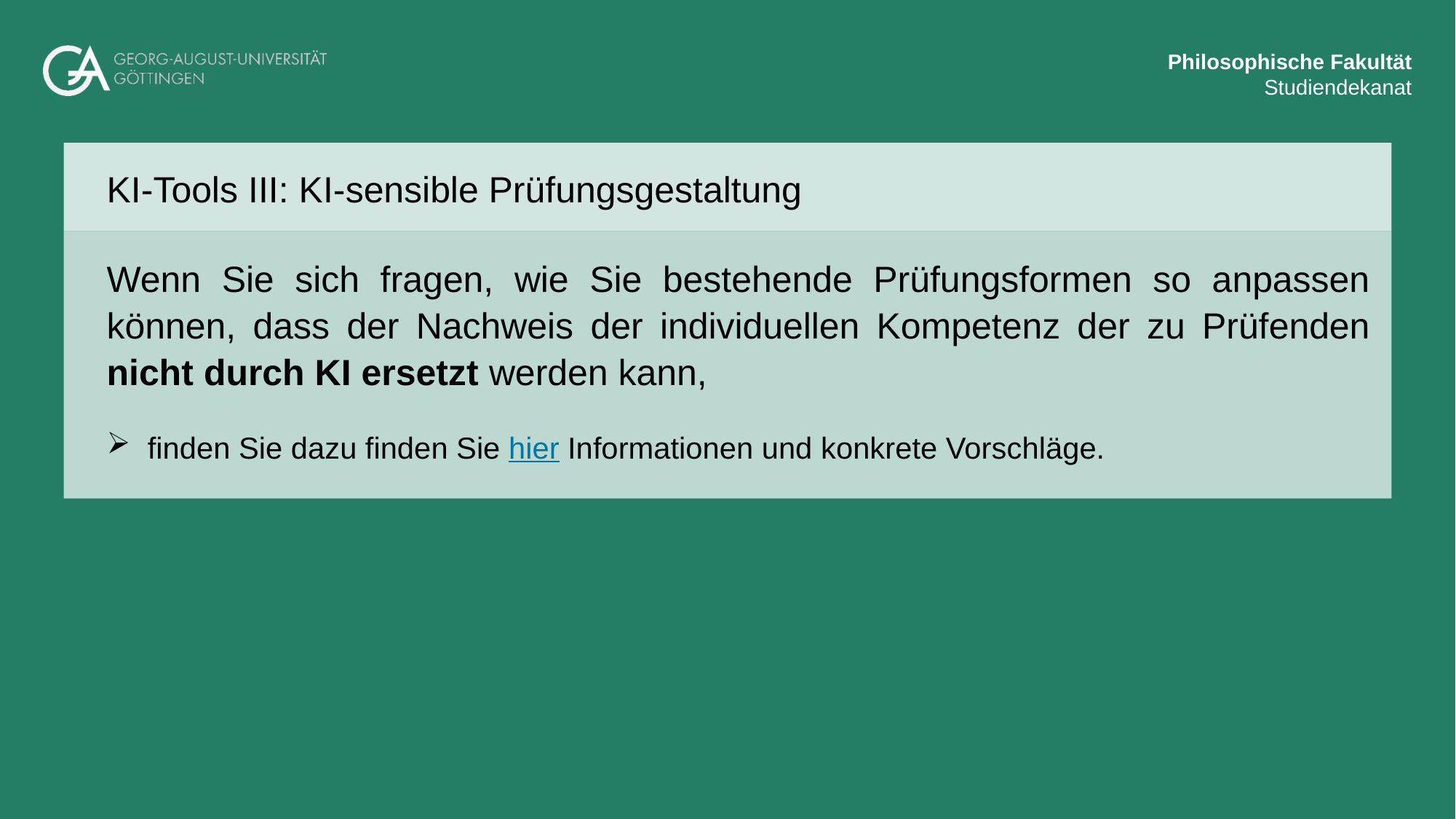

# KI-Tools III: KI-sensible Prüfungsgestaltung
Wenn Sie sich fragen, wie Sie bestehende Prüfungsformen so anpassen können, dass der Nachweis der individuellen Kompetenz der zu Prüfenden nicht durch KI ersetzt werden kann,
finden Sie dazu finden Sie hier Informationen und konkrete Vorschläge.